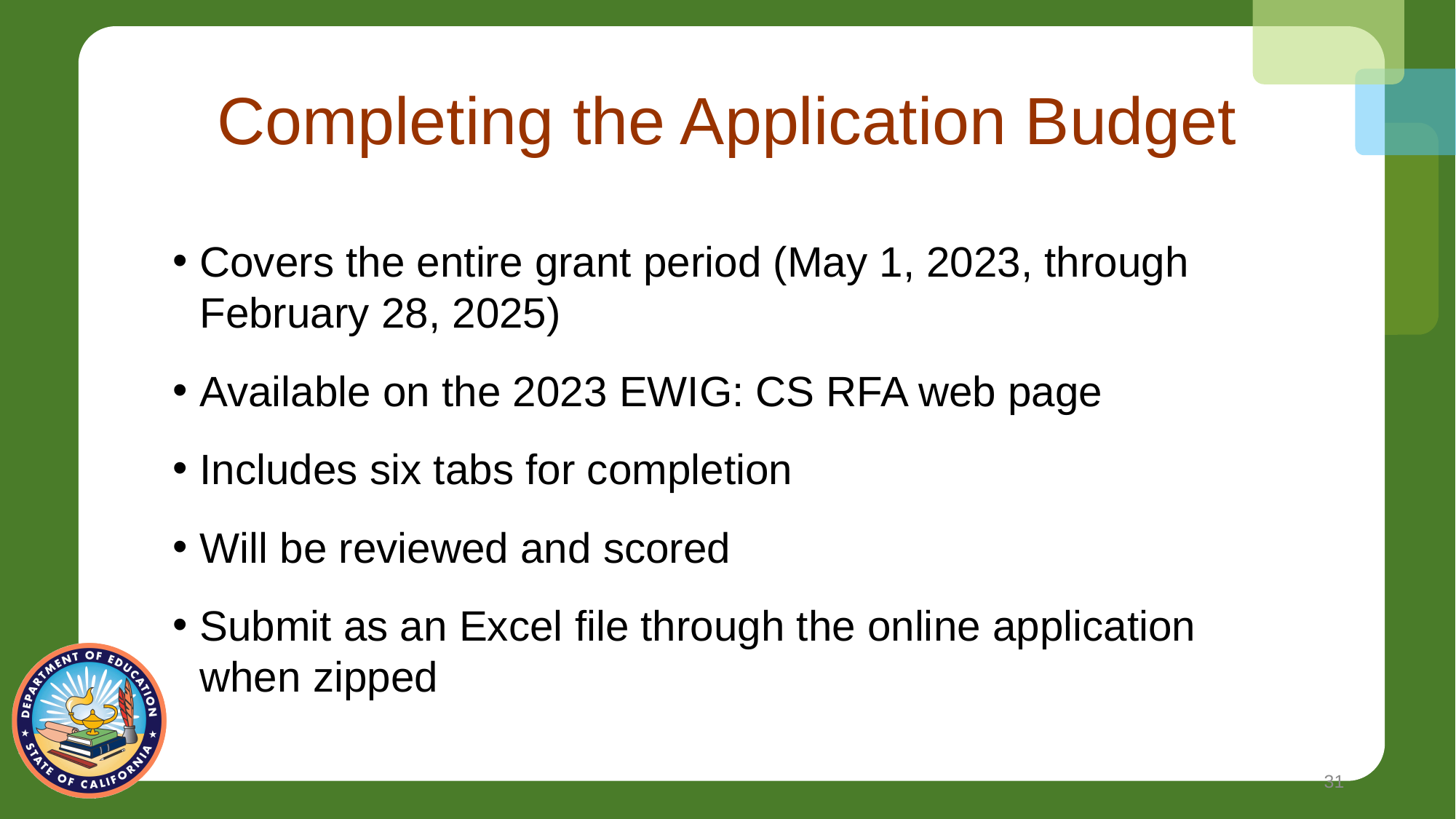

# Completing the Application Budget
Covers the entire grant period (May 1, 2023, through February 28, 2025)
Available on the 2023 EWIG: CS RFA web page
Includes six tabs for completion
Will be reviewed and scored
Submit as an Excel file through the online application when zipped

31